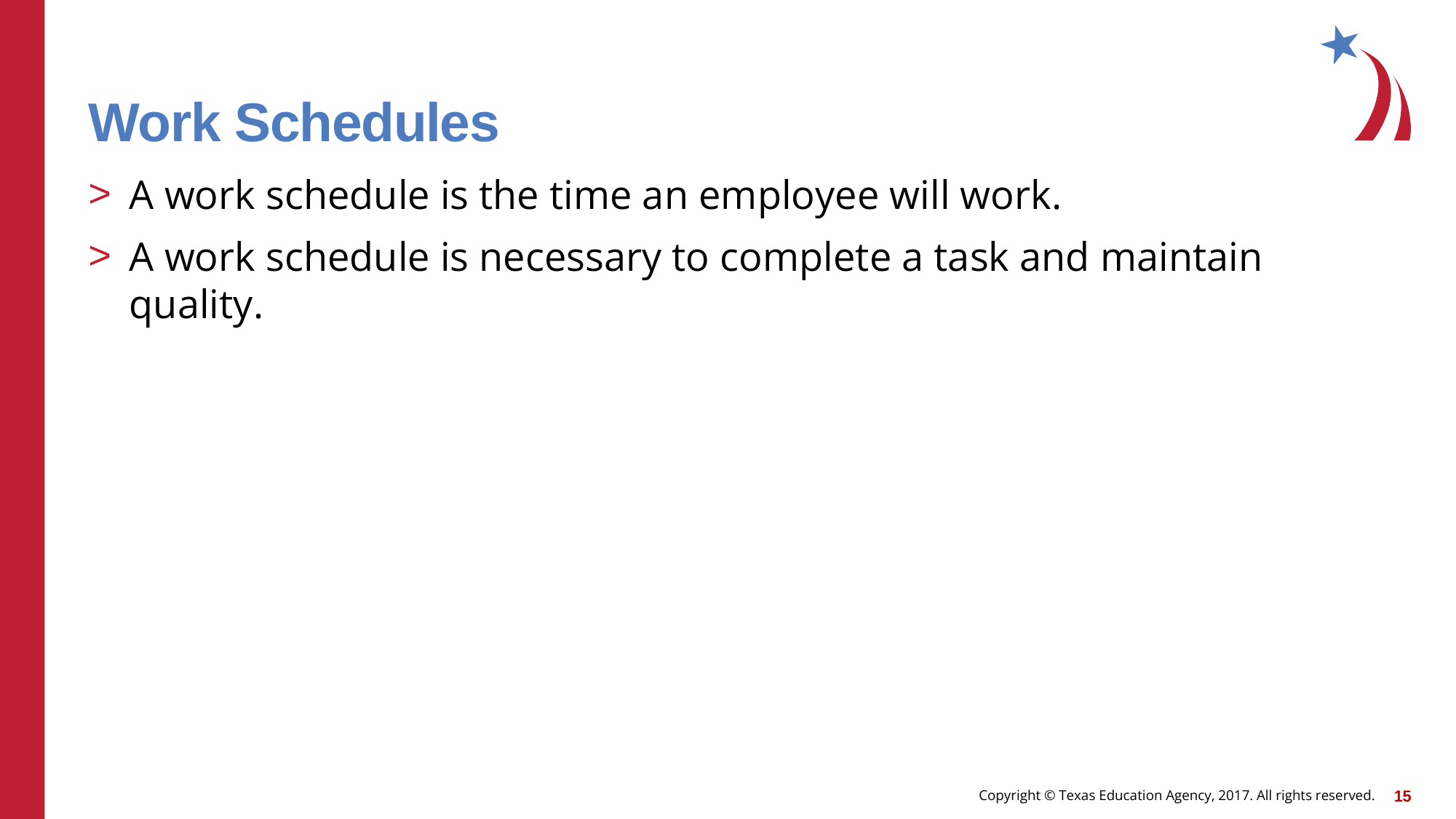

# Work Schedules
A work schedule is the time an employee will work.
A work schedule is necessary to complete a task and maintain quality.